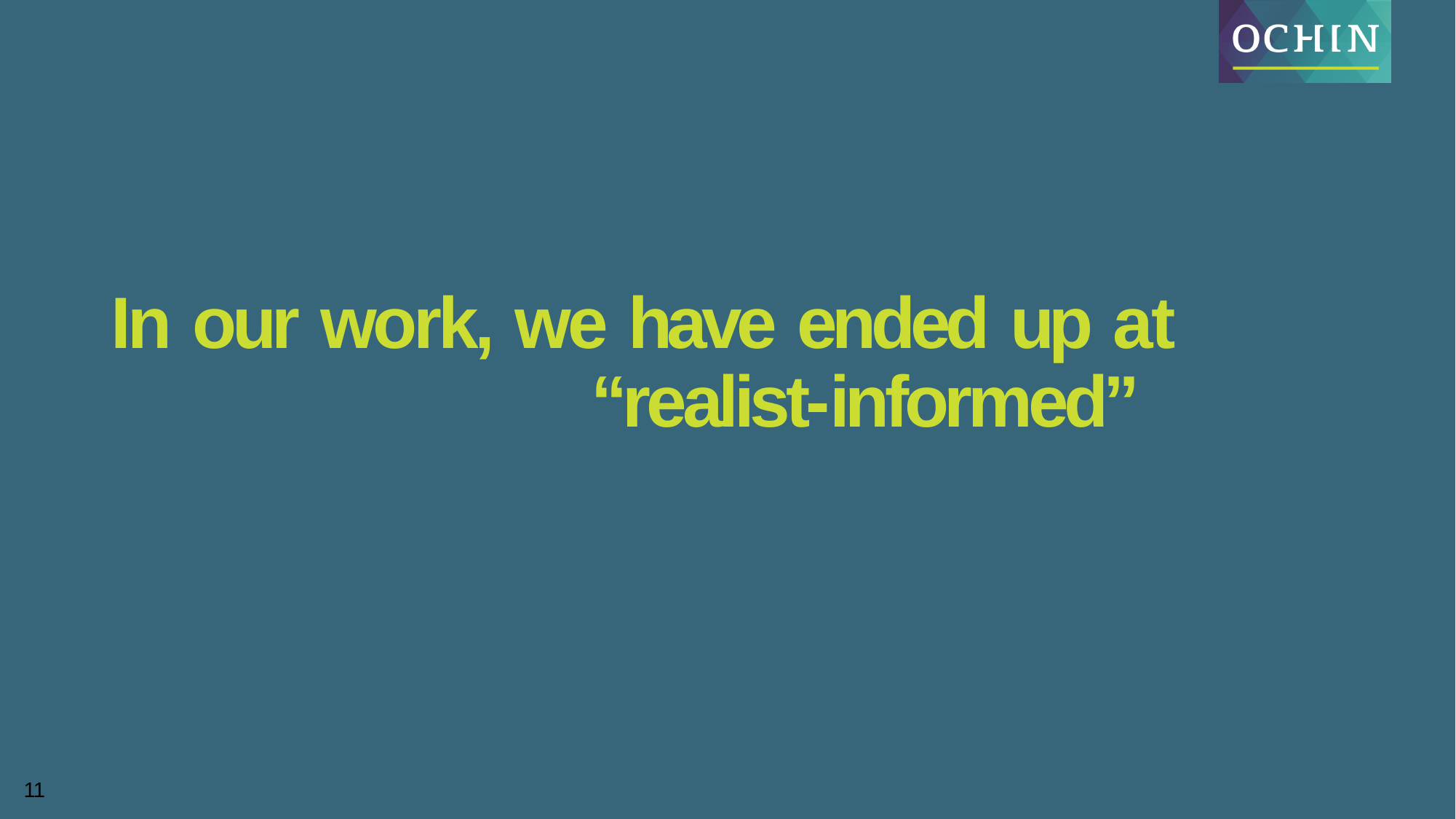

# In our work, we have ended up at “realist-informed”
11